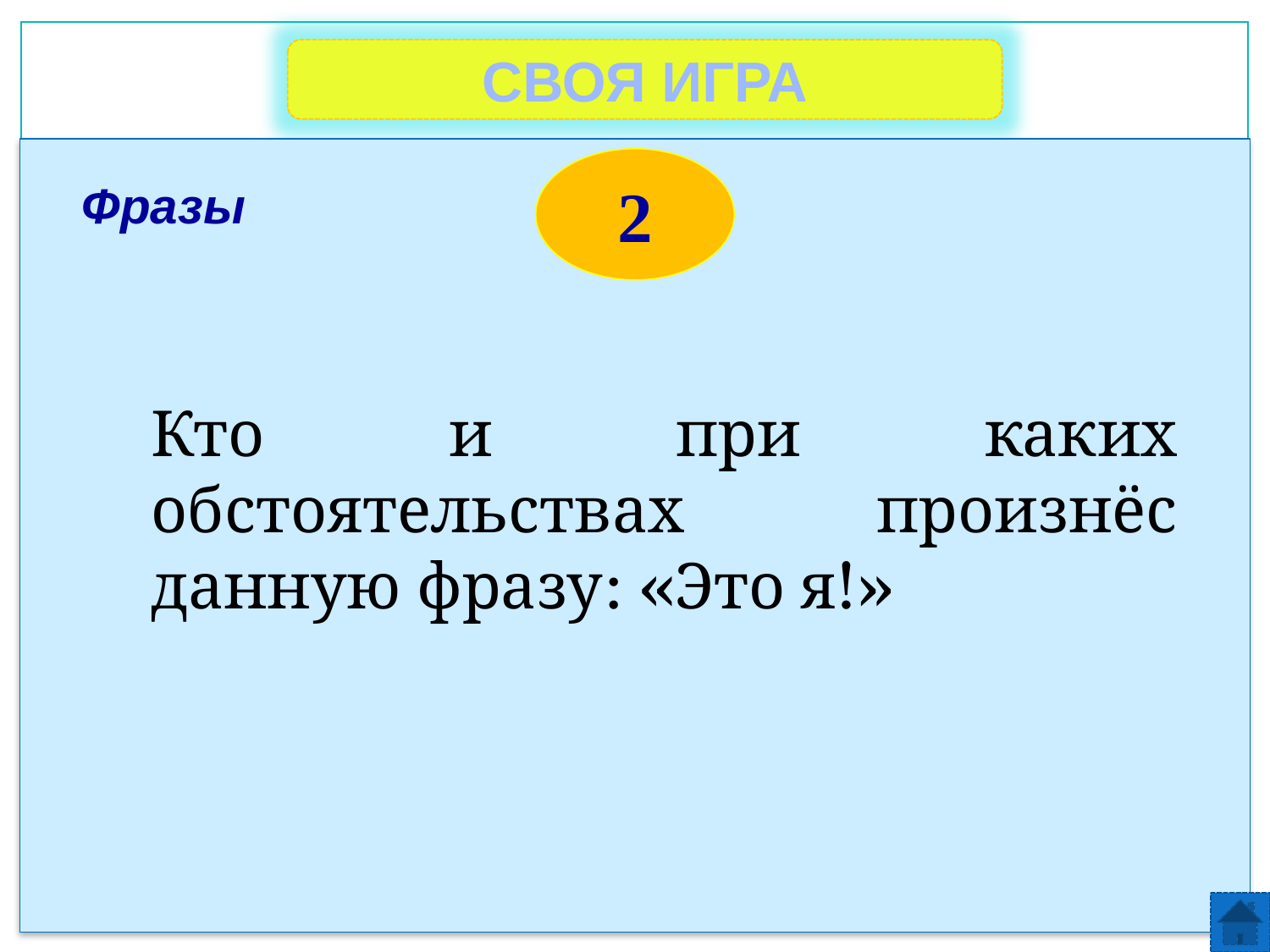

СВОЯ ИГРА

2
Фразы
Кто и при каких обстоятельствах произнёс данную фразу: «Это я!»